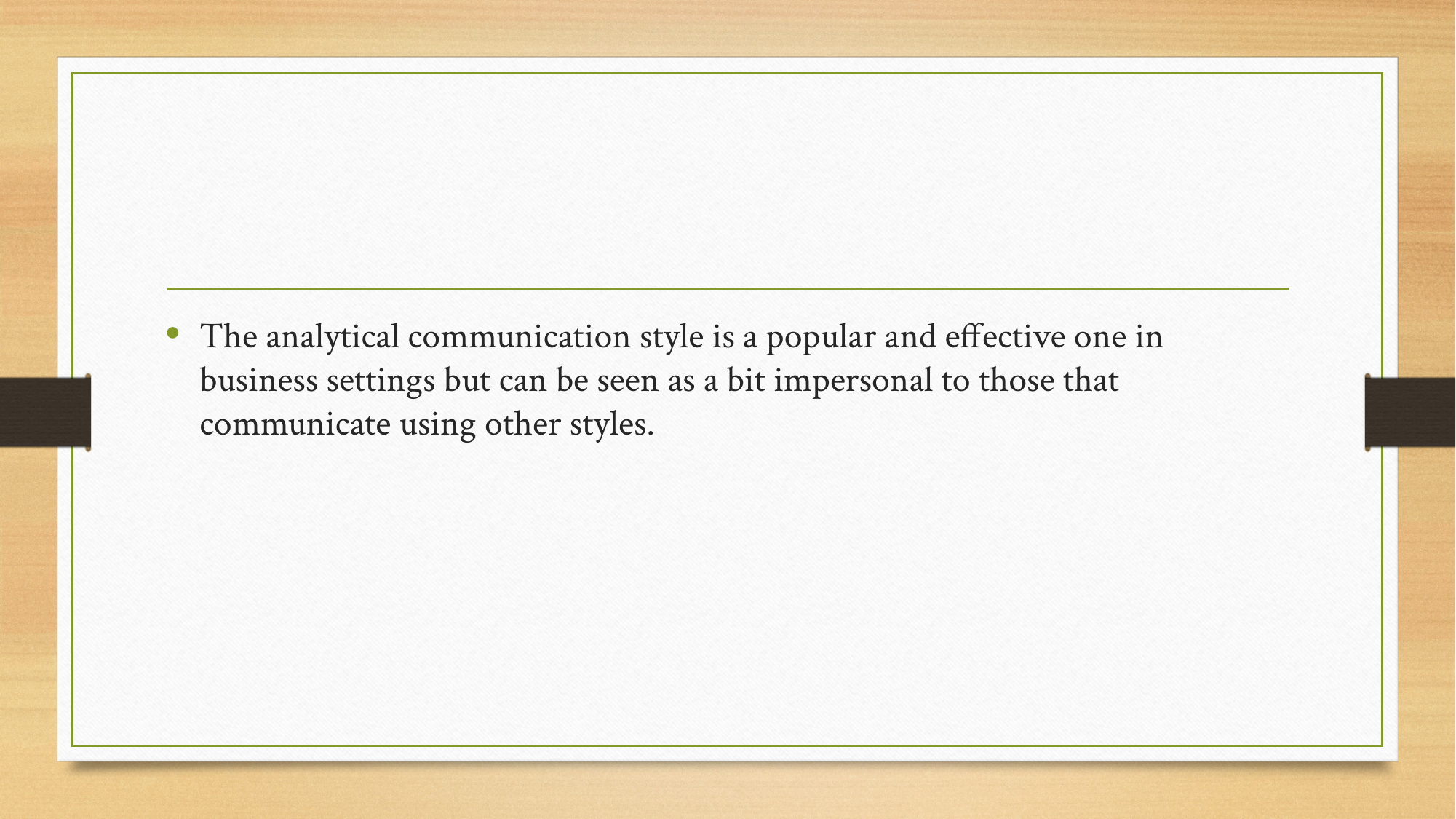

The analytical communication style is a popular and effective one in business settings but can be seen as a bit impersonal to those that communicate using other styles.